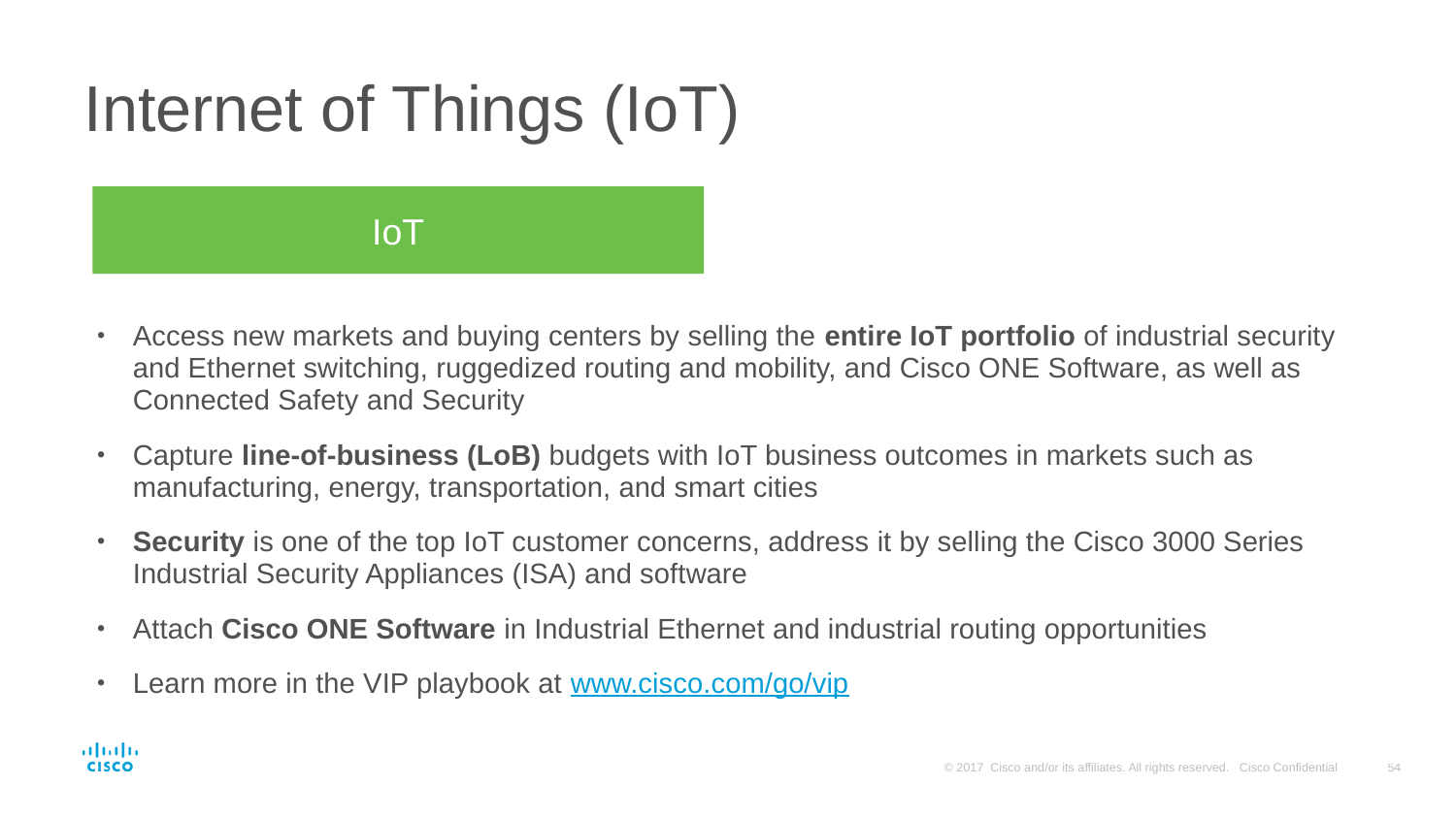

# Internet of Things (IoT)
IoT
Access new markets and buying centers by selling the entire IoT portfolio of industrial security and Ethernet switching, ruggedized routing and mobility, and Cisco ONE Software, as well as Connected Safety and Security
Capture line-of-business (LoB) budgets with IoT business outcomes in markets such as manufacturing, energy, transportation, and smart cities
Security is one of the top IoT customer concerns, address it by selling the Cisco 3000 Series Industrial Security Appliances (ISA) and software
Attach Cisco ONE Software in Industrial Ethernet and industrial routing opportunities
Learn more in the VIP playbook at www.cisco.com/go/vip